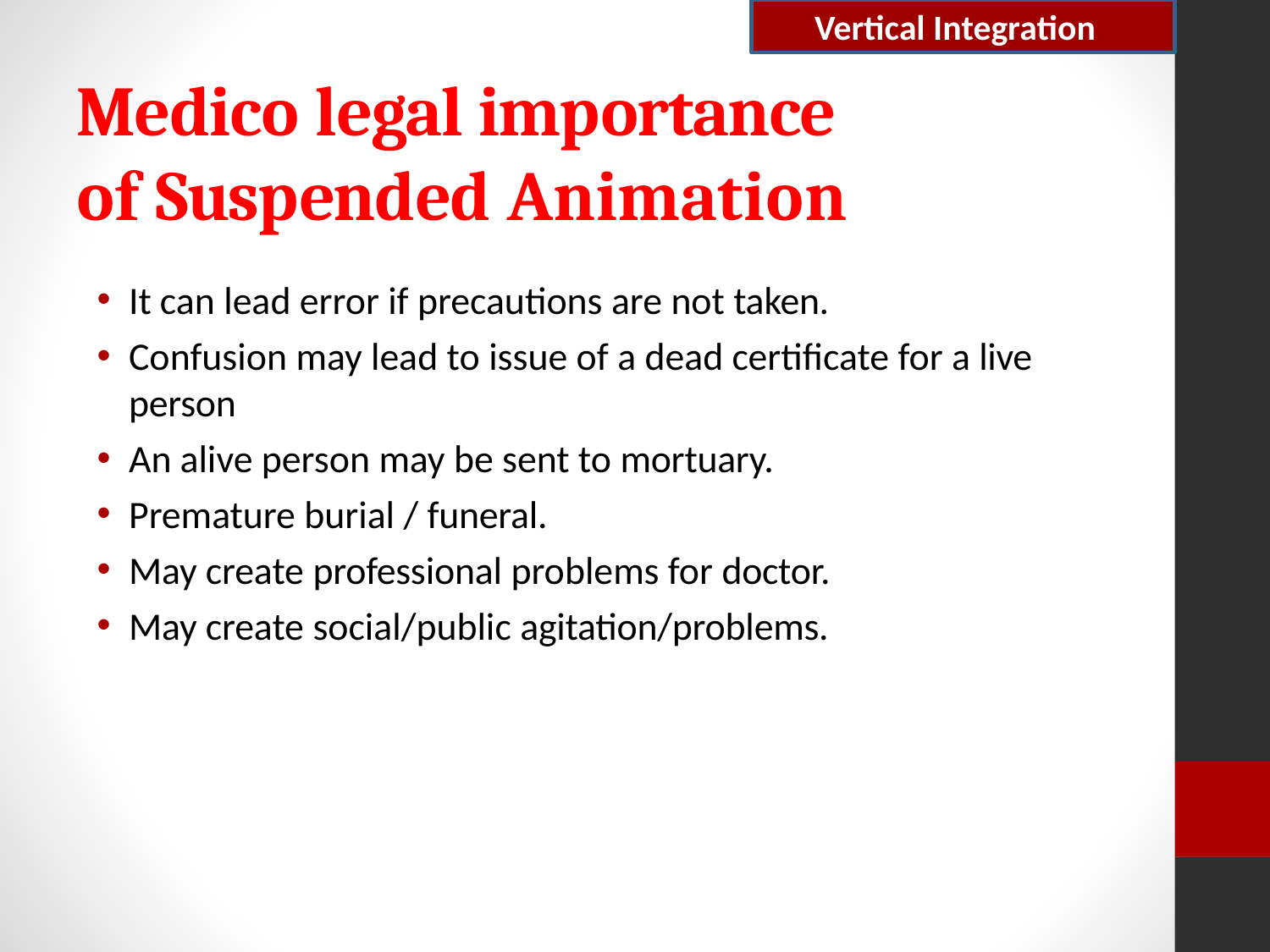

Vertical Integration
# Medico legal importance of Suspended Animation
It can lead error if precautions are not taken.
Confusion may lead to issue of a dead certificate for a live person
An alive person may be sent to mortuary.
Premature burial / funeral.
May create professional problems for doctor.
May create social/public agitation/problems.